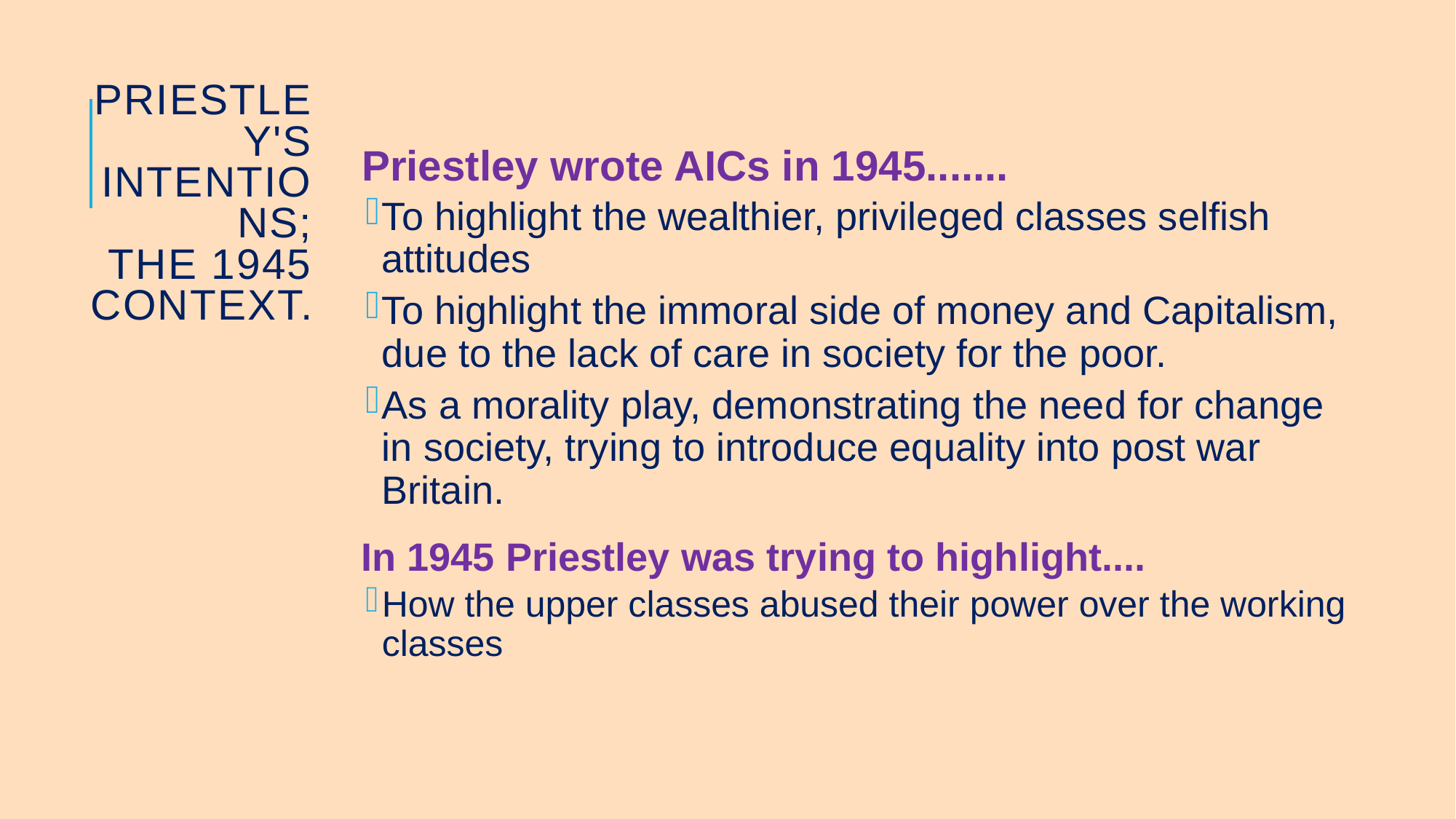

Priestley wrote AICs in 1945.......
To highlight the wealthier, privileged classes selfish attitudes
To highlight the immoral side of money and Capitalism, due to the lack of care in society for the poor.
As a morality play, demonstrating the need for change in society, trying to introduce equality into post war Britain.
In 1945 Priestley was trying to highlight....
How the upper classes abused their power over the working classes
# Priestley's intentions; the 1945 context.